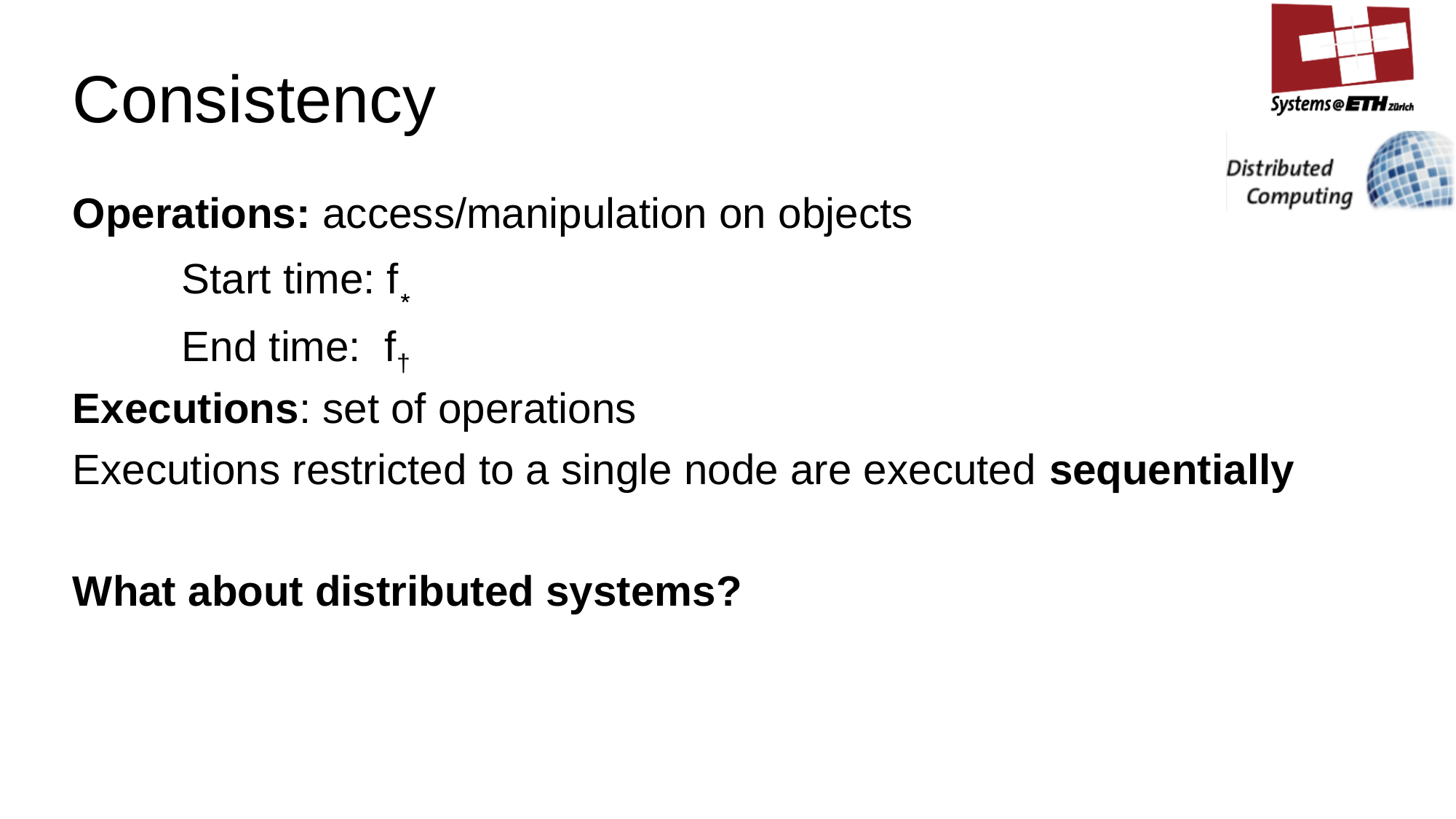

# Consistency
Operations: access/manipulation on objects
	Start time: f∗
	End time:  f†
Executions: set of operations
Executions restricted to a single node are executed sequentially

What about distributed systems?